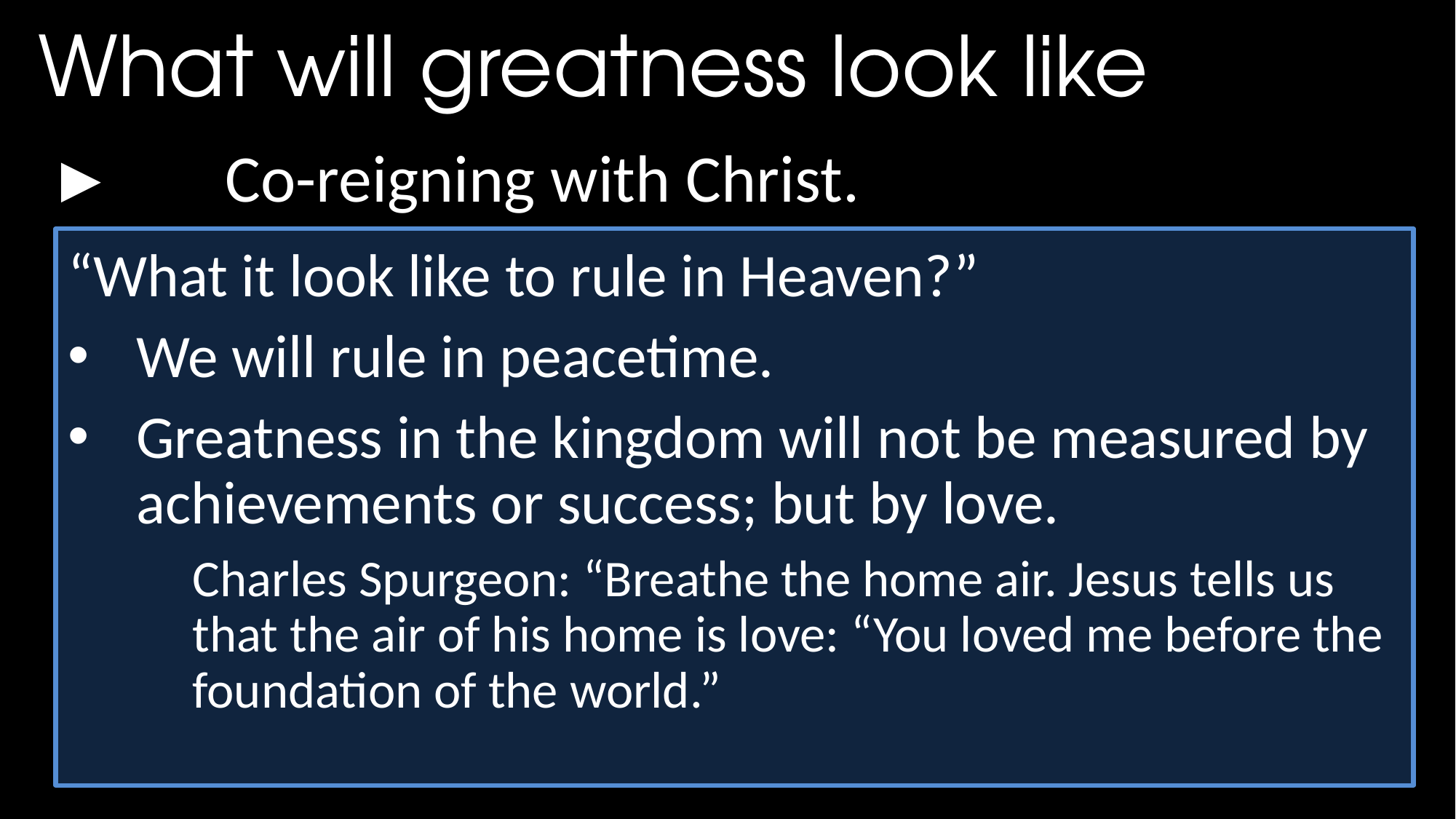

What will greatness look like
► 	Co-reigning with Christ.

“What it look like to rule in Heaven?”
We will rule in peacetime.
Greatness in the kingdom will not be measured by achievements or success; but by love.
Charles Spurgeon: “Breathe the home air. Jesus tells us that the air of his home is love: “You loved me before the foundation of the world.”